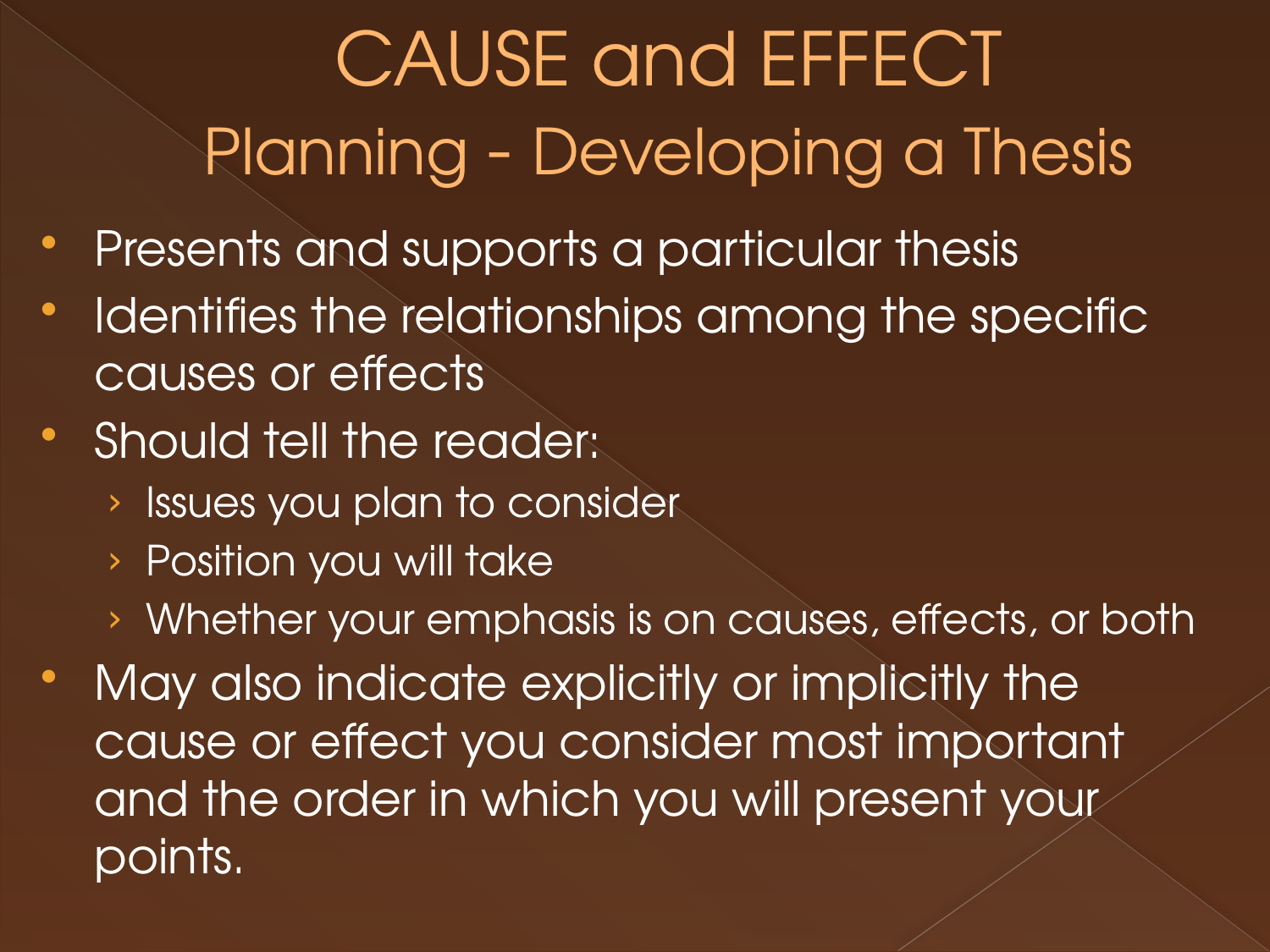

# CAUSE and EFFECT Planning - Developing a Thesis
Presents and supports a particular thesis
Identifies the relationships among the specific causes or effects
Should tell the reader:
Issues you plan to consider
Position you will take
Whether your emphasis is on causes, effects, or both
May also indicate explicitly or implicitly the cause or effect you consider most important and the order in which you will present your points.